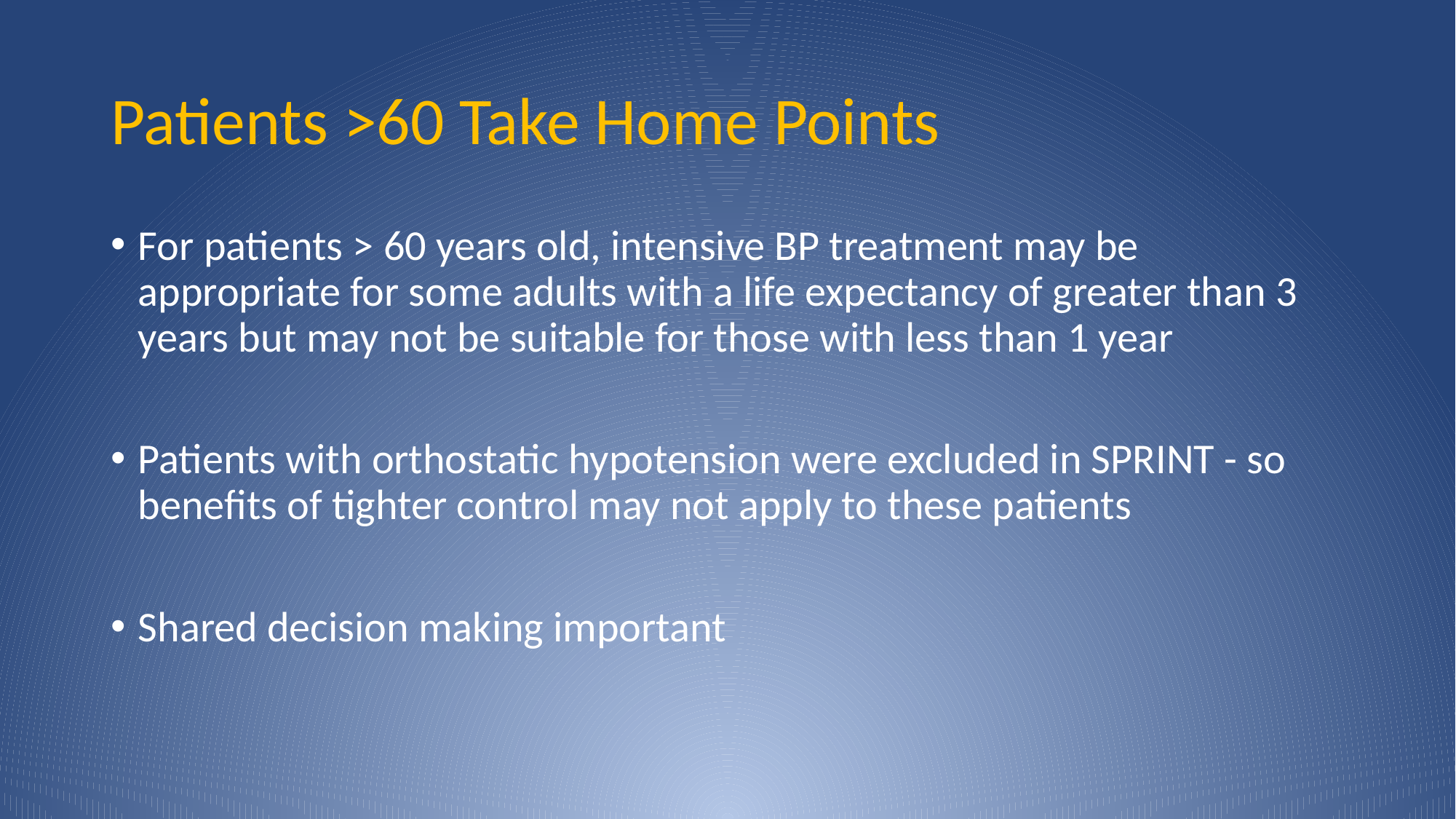

# Patients >60 Take Home Points
For patients > 60 years old, intensive BP treatment may be appropriate for some adults with a life expectancy of greater than 3 years but may not be suitable for those with less than 1 year

Patients with orthostatic hypotension were excluded in SPRINT - so benefits of tighter control may not apply to these patients

Shared decision making important